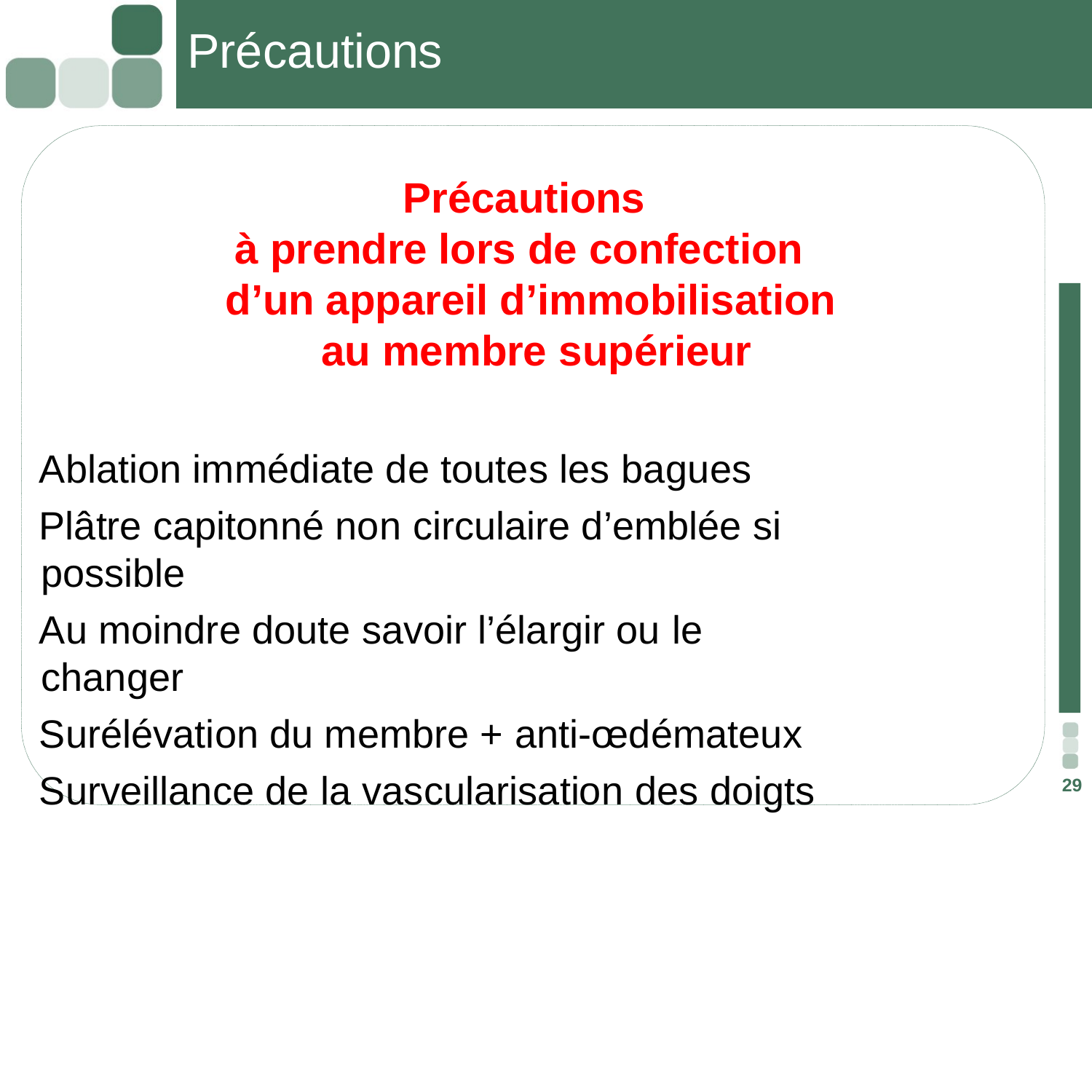

# Précautions
Précautions
à prendre lors de confection  d’un appareil d’immobilisation  au membre supérieur

Ablation immédiate de toutes les bagues
Plâtre capitonné non circulaire d’emblée si possible
Au moindre doute savoir l’élargir ou le changer
Surélévation du membre + anti-œdémateux
Surveillance de la vascularisation des doigts

29